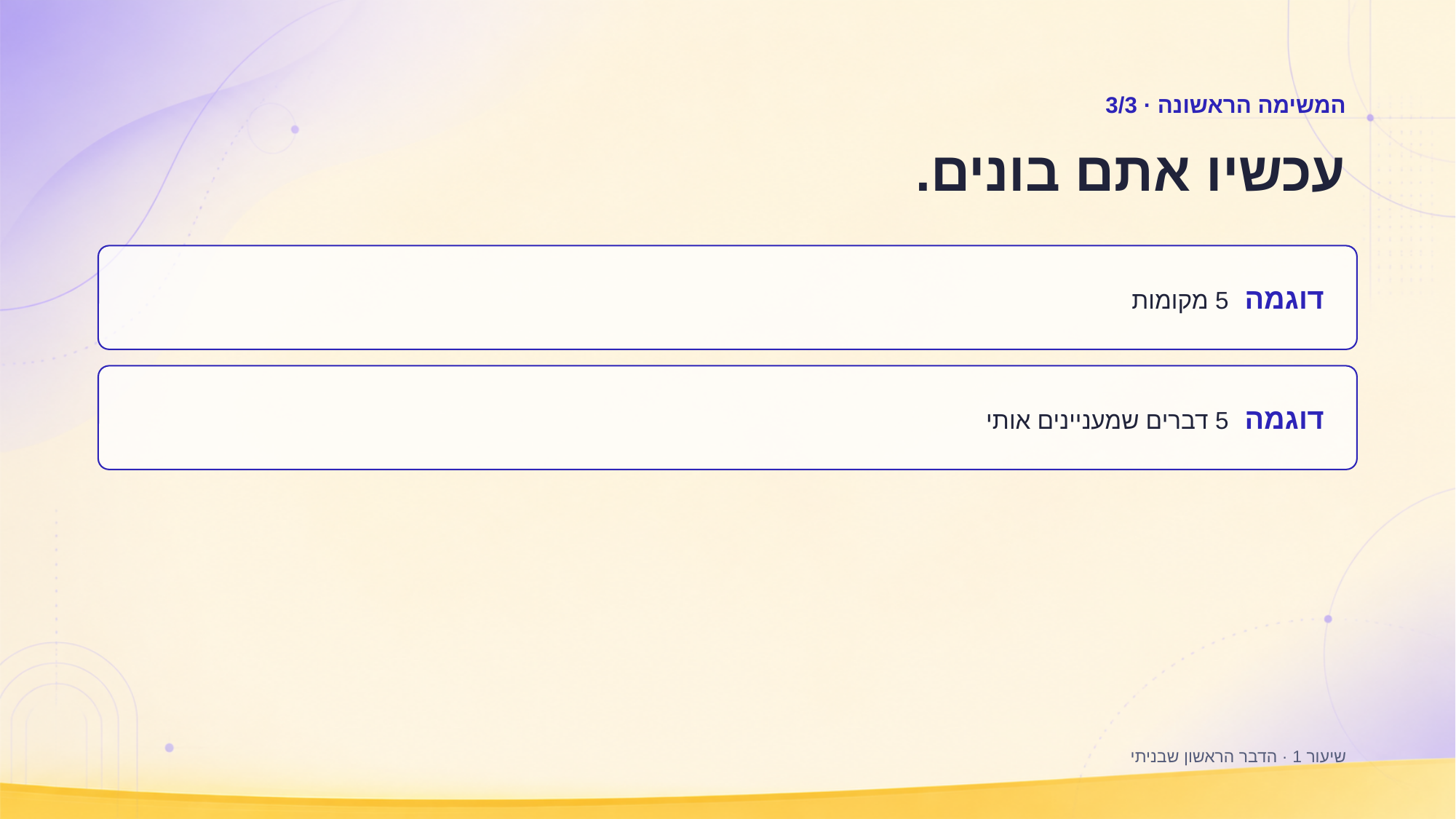

המשימה הראשונה · 3/3
עכשיו אתם בונים.

דוגמה  5 מקומות

דוגמה  5 דברים שמעניינים אותי
שיעור 1 · הדבר הראשון שבניתי